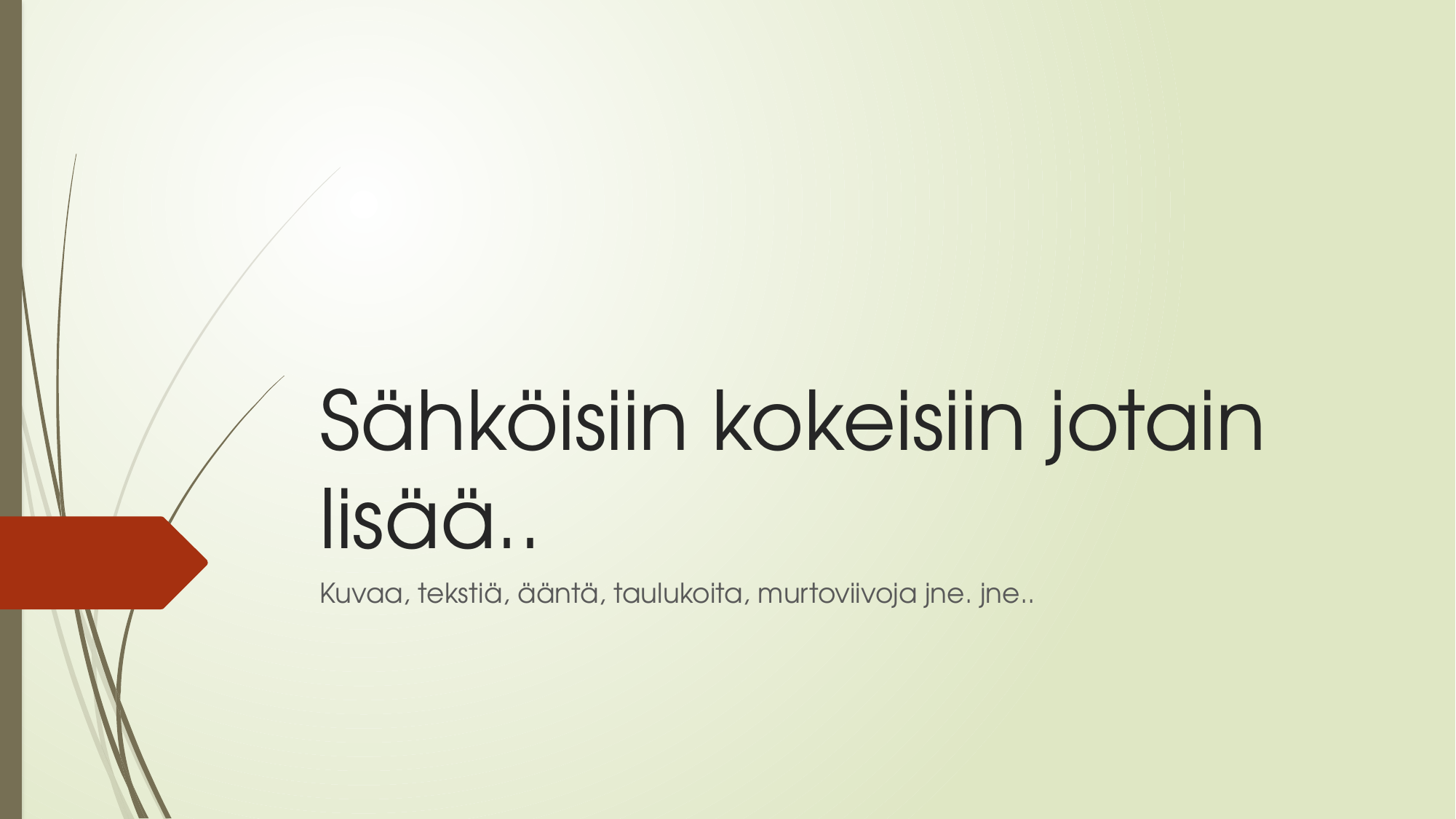

# Sähköisiin kokeisiin jotain lisää..
Kuvaa, tekstiä, ääntä, taulukoita, murtoviivoja jne. jne..